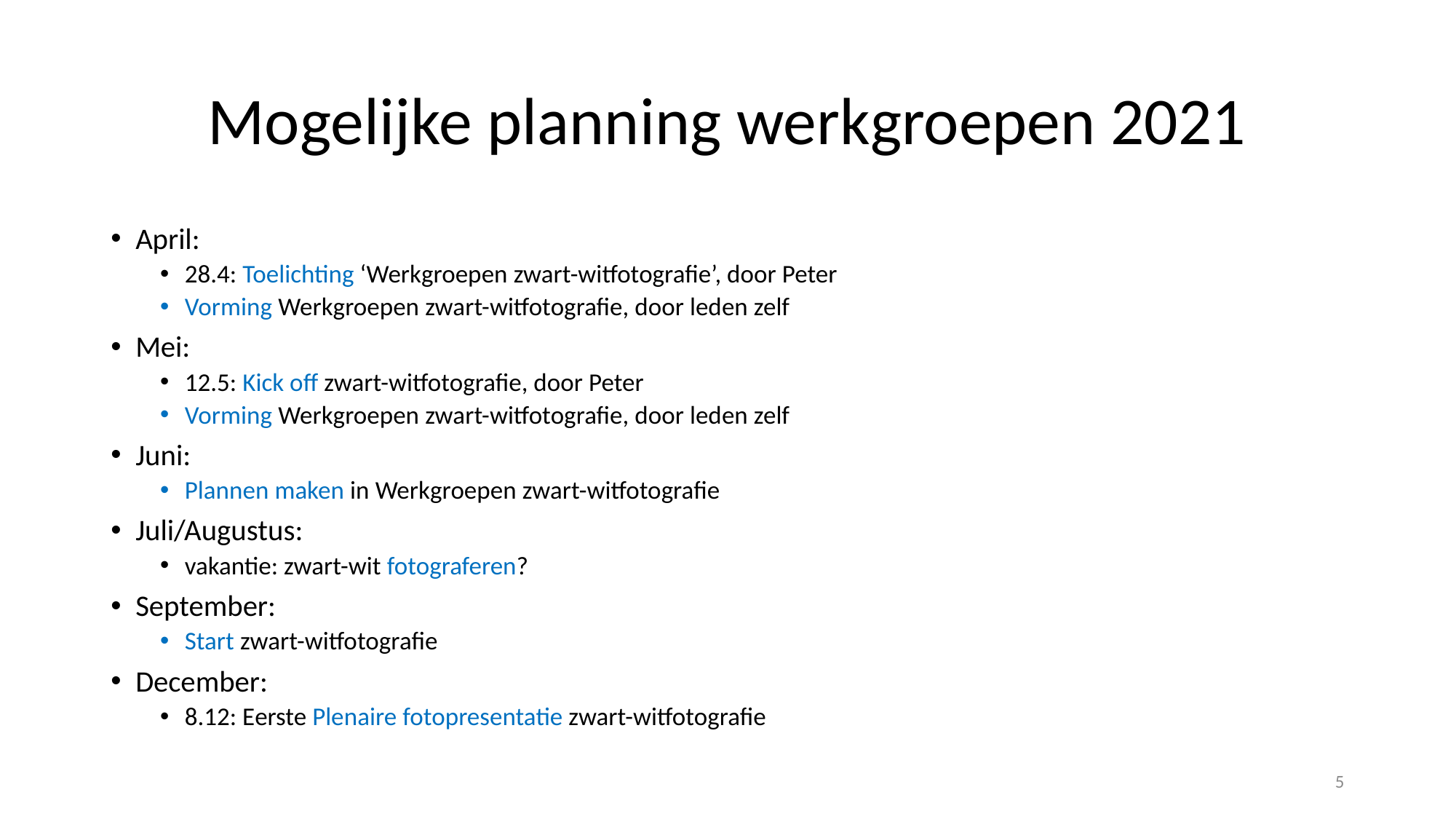

# Mogelijke planning werkgroepen 2021
April:
28.4: Toelichting ‘Werkgroepen zwart-witfotografie’, door Peter
Vorming Werkgroepen zwart-witfotografie, door leden zelf
Mei:
12.5: Kick off zwart-witfotografie, door Peter
Vorming Werkgroepen zwart-witfotografie, door leden zelf
Juni:
Plannen maken in Werkgroepen zwart-witfotografie
Juli/Augustus:
vakantie: zwart-wit fotograferen?
September:
Start zwart-witfotografie
December:
8.12: Eerste Plenaire fotopresentatie zwart-witfotografie
5